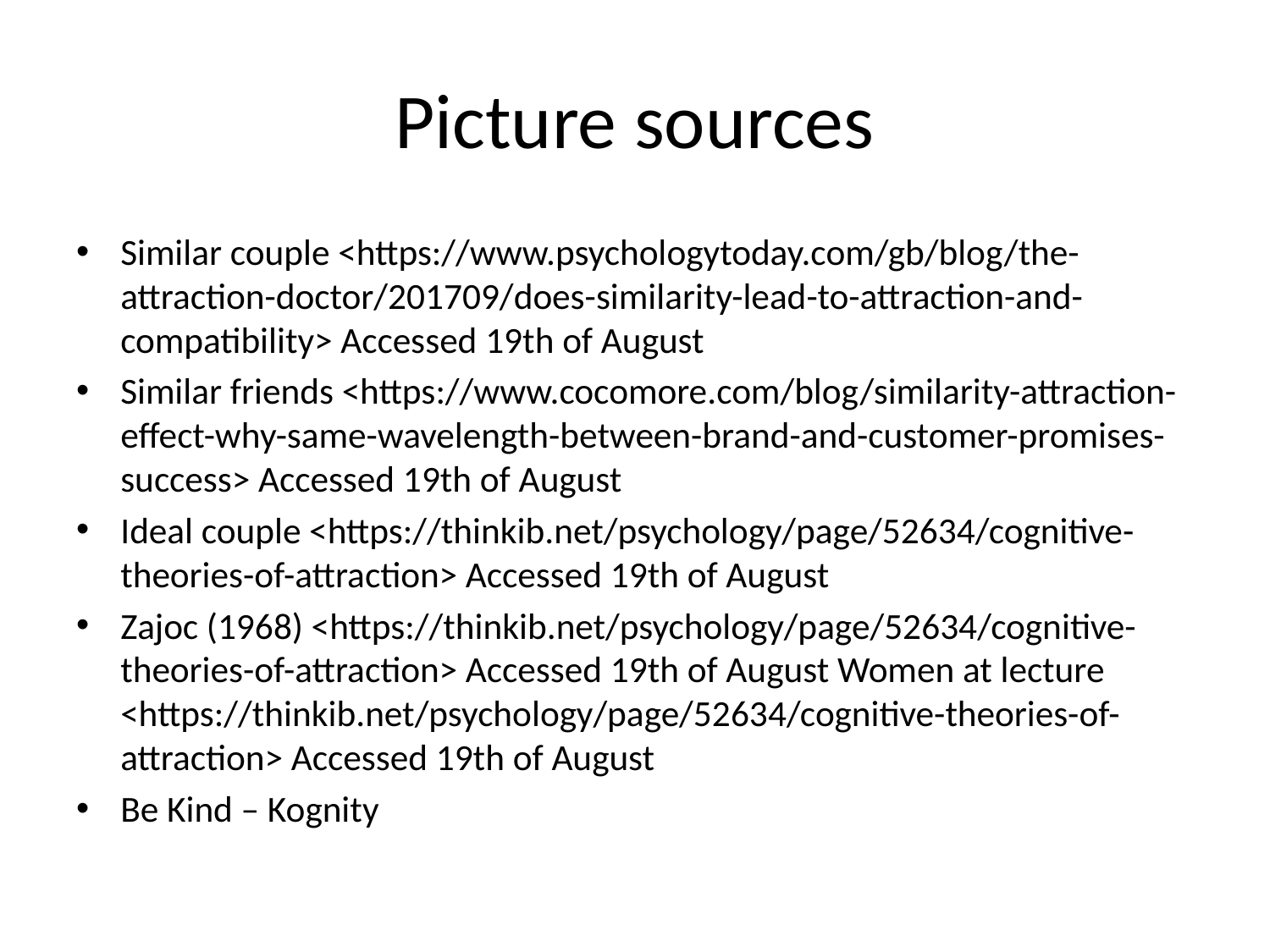

# Picture sources
Similar couple <https://www.psychologytoday.com/gb/blog/the-attraction-doctor/201709/does-similarity-lead-to-attraction-and-compatibility> Accessed 19th of August
Similar friends <https://www.cocomore.com/blog/similarity-attraction-effect-why-same-wavelength-between-brand-and-customer-promises-success> Accessed 19th of August
Ideal couple <https://thinkib.net/psychology/page/52634/cognitive-theories-of-attraction> Accessed 19th of August
Zajoc (1968) <https://thinkib.net/psychology/page/52634/cognitive-theories-of-attraction> Accessed 19th of August Women at lecture <https://thinkib.net/psychology/page/52634/cognitive-theories-of-attraction> Accessed 19th of August
Be Kind – Kognity